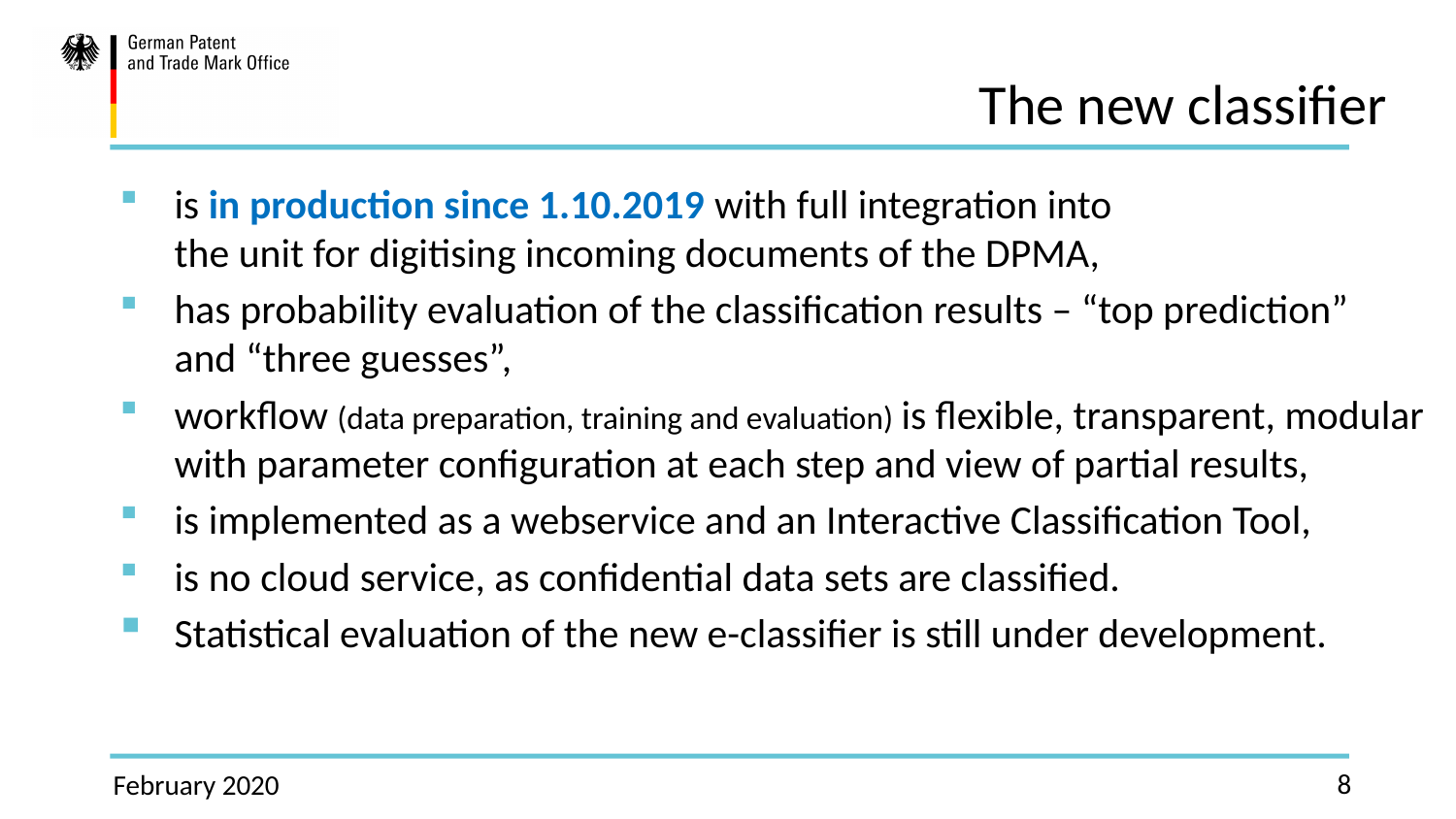

# The new classifier
is in production since 1.10.2019 with full integration into                              the unit for digitising incoming documents of the DPMA,
has probability evaluation of the classification results – “top prediction”        and “three guesses”,
workflow (data preparation, training and evaluation) is flexible, transparent, modular with parameter configuration at each step and view of partial results,
is implemented as a webservice and an Interactive Classification Tool,
is no cloud service, as confidential data sets are classified.
Statistical evaluation of the new e-classifier is still under development.
8
February 2020